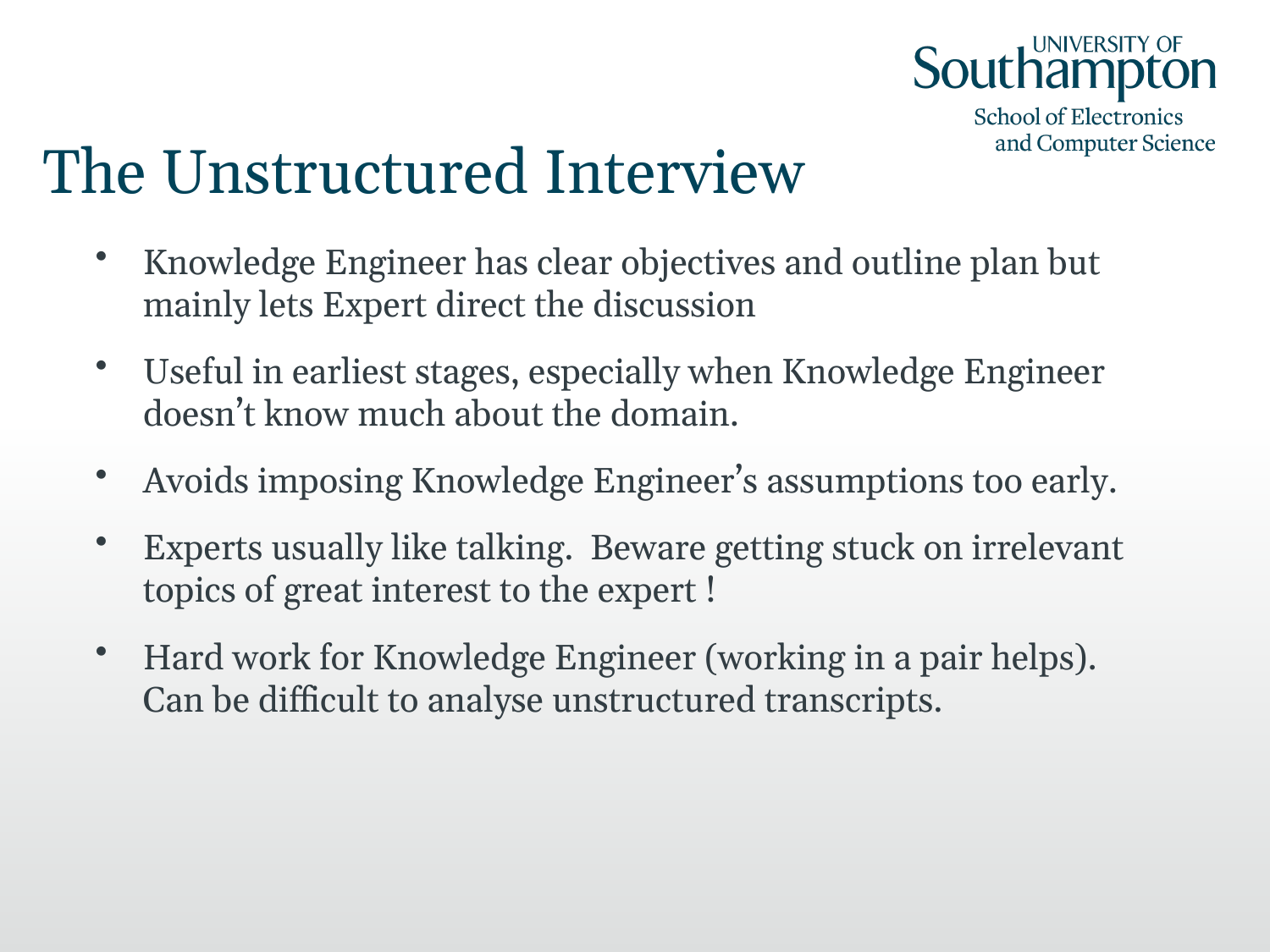

# The Unstructured Interview
Knowledge Engineer has clear objectives and outline plan but mainly lets Expert direct the discussion
Useful in earliest stages, especially when Knowledge Engineer doesn’t know much about the domain.
Avoids imposing Knowledge Engineer’s assumptions too early.
Experts usually like talking.  Beware getting stuck on irrelevant topics of great interest to the expert !
Hard work for Knowledge Engineer (working in a pair helps).  Can be difficult to analyse unstructured transcripts.